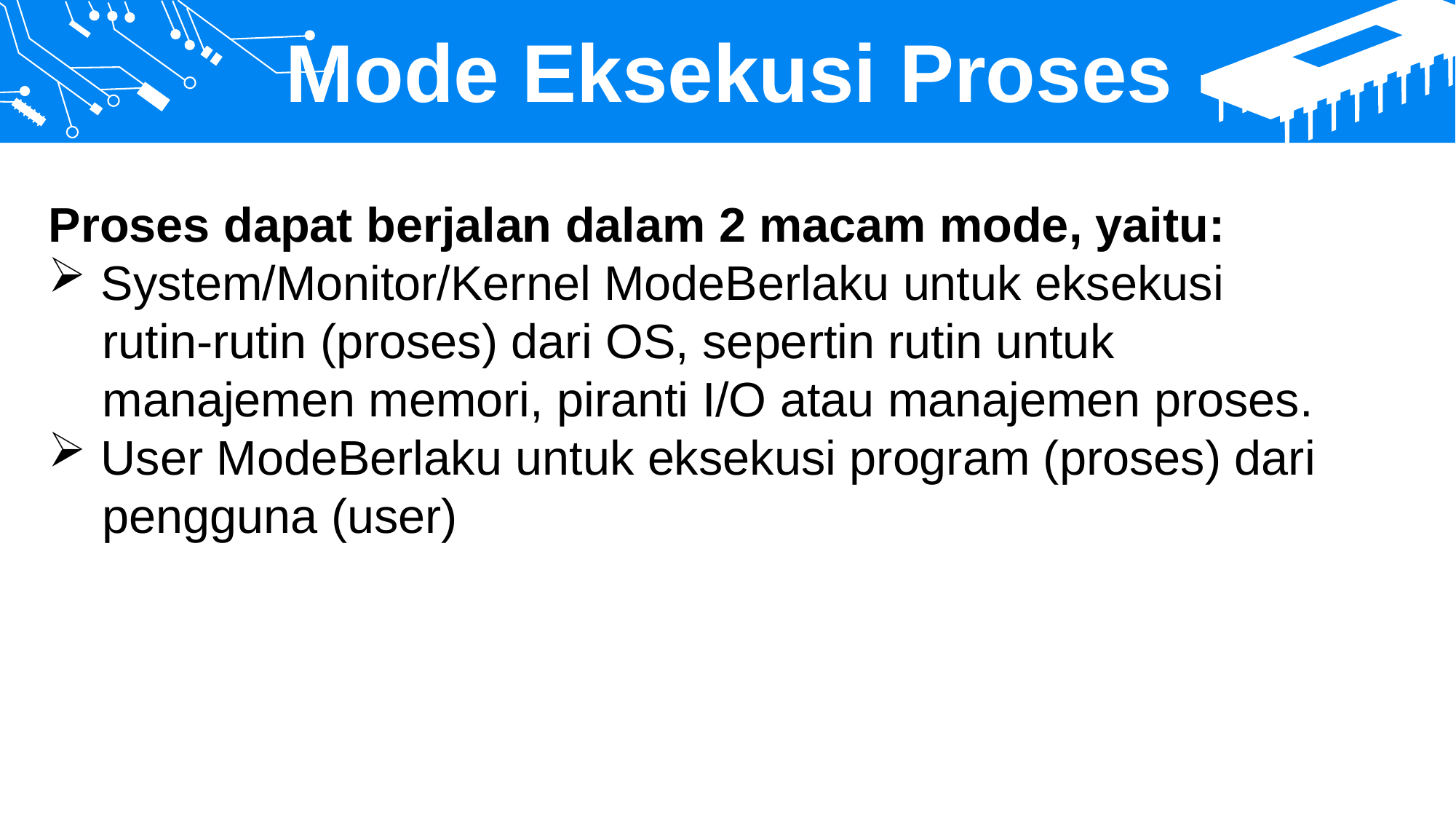

Mode Eksekusi Proses
Proses dapat berjalan dalam 2 macam mode, yaitu:
 System/Monitor/Kernel ModeBerlaku untuk eksekusi
    rutin-rutin (proses) dari OS, sepertin rutin untuk
    manajemen memori, piranti I/O atau manajemen proses.
 User ModeBerlaku untuk eksekusi program (proses) dari
    pengguna (user)
201
2015
2014
2018
2019
2020